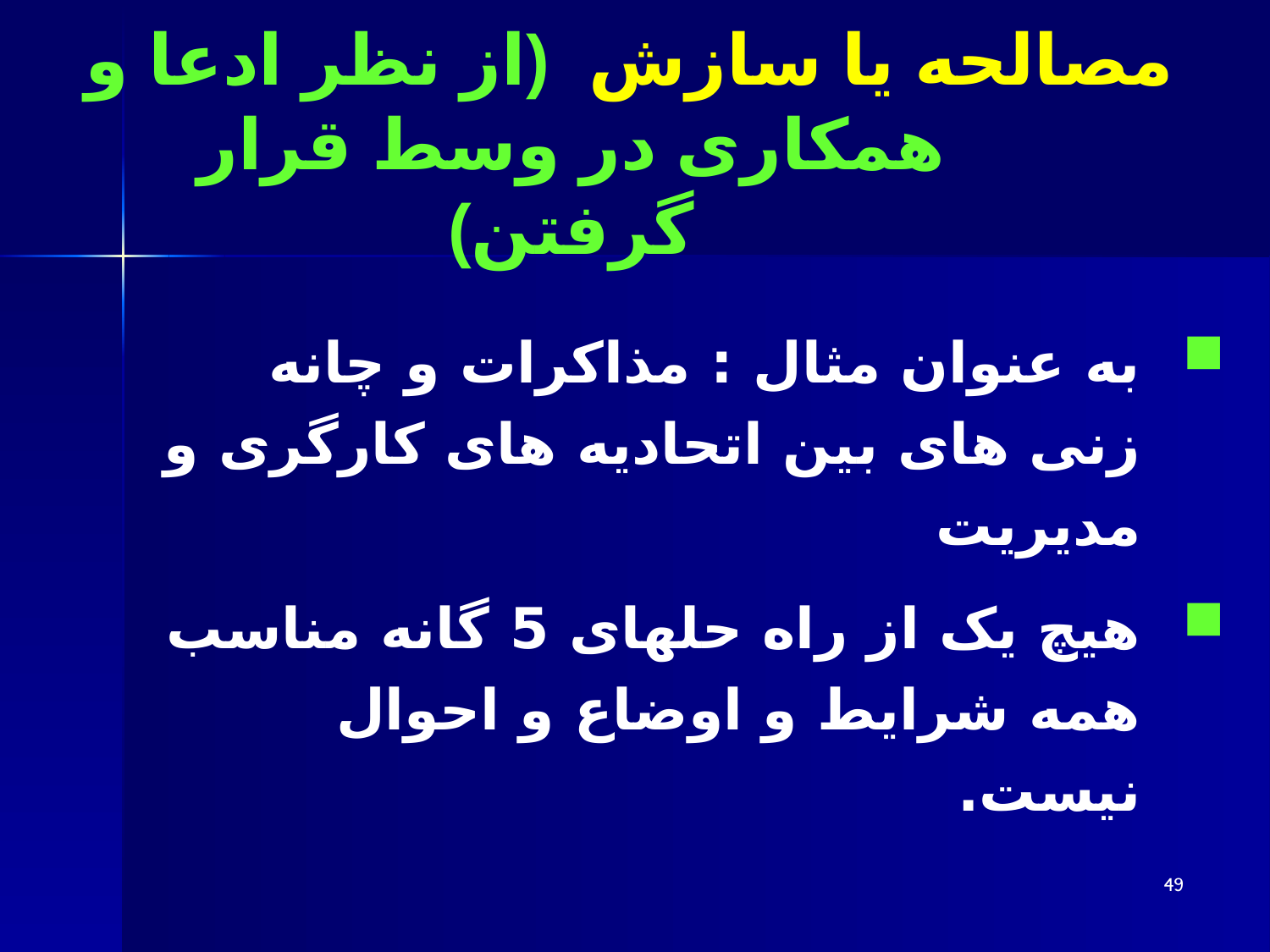

# مصالحه یا سازش  (از نظر ادعا و همکاری در وسط قرار گرفتن)
به عنوان مثال : مذاکرات و چانه زنی های بین اتحادیه های کارگری و مدیریت
هیچ یک از راه حلهای 5 گانه مناسب همه شرایط و اوضاع و احوال نیست.
49